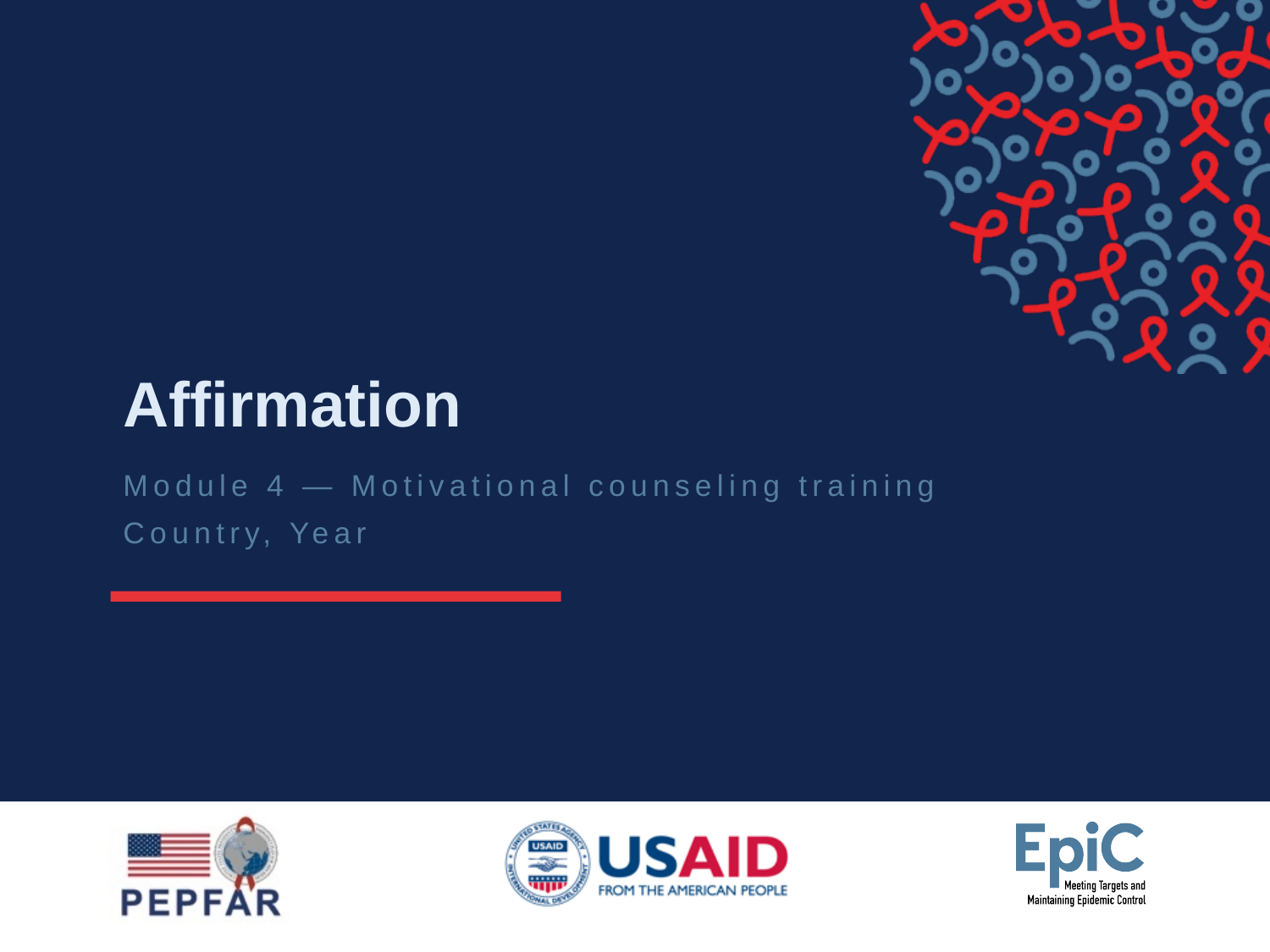

# Affirmation
Module 4 — Motivational counseling training
Country, Year